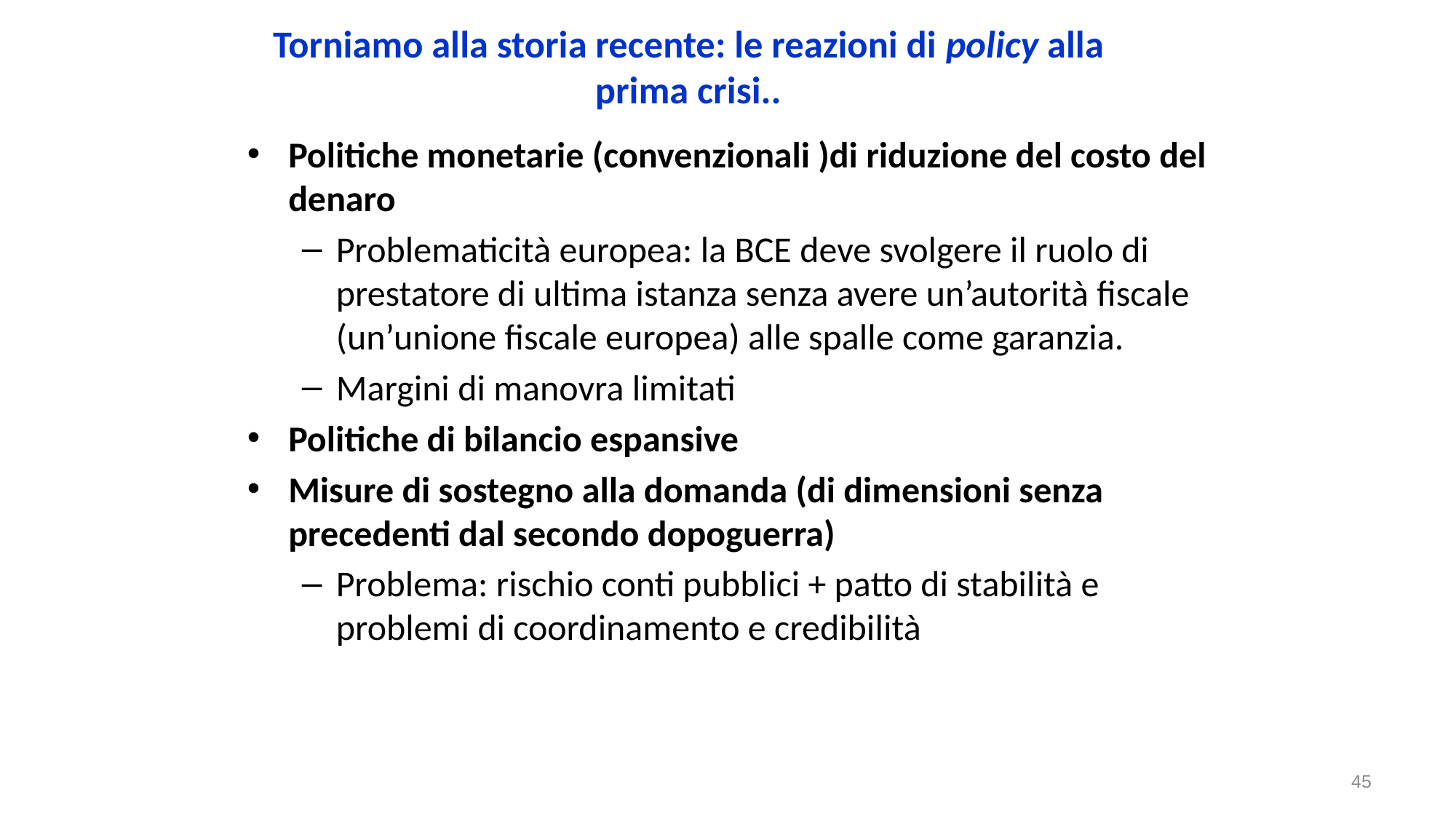

# Torniamo alla storia recente: le reazioni di policy alla prima crisi..
Politiche monetarie (convenzionali )di riduzione del costo del denaro
Problematicità europea: la BCE deve svolgere il ruolo di prestatore di ultima istanza senza avere un’autorità fiscale (un’unione fiscale europea) alle spalle come garanzia.
Margini di manovra limitati
Politiche di bilancio espansive
Misure di sostegno alla domanda (di dimensioni senza precedenti dal secondo dopoguerra)
Problema: rischio conti pubblici + patto di stabilità e problemi di coordinamento e credibilità

45